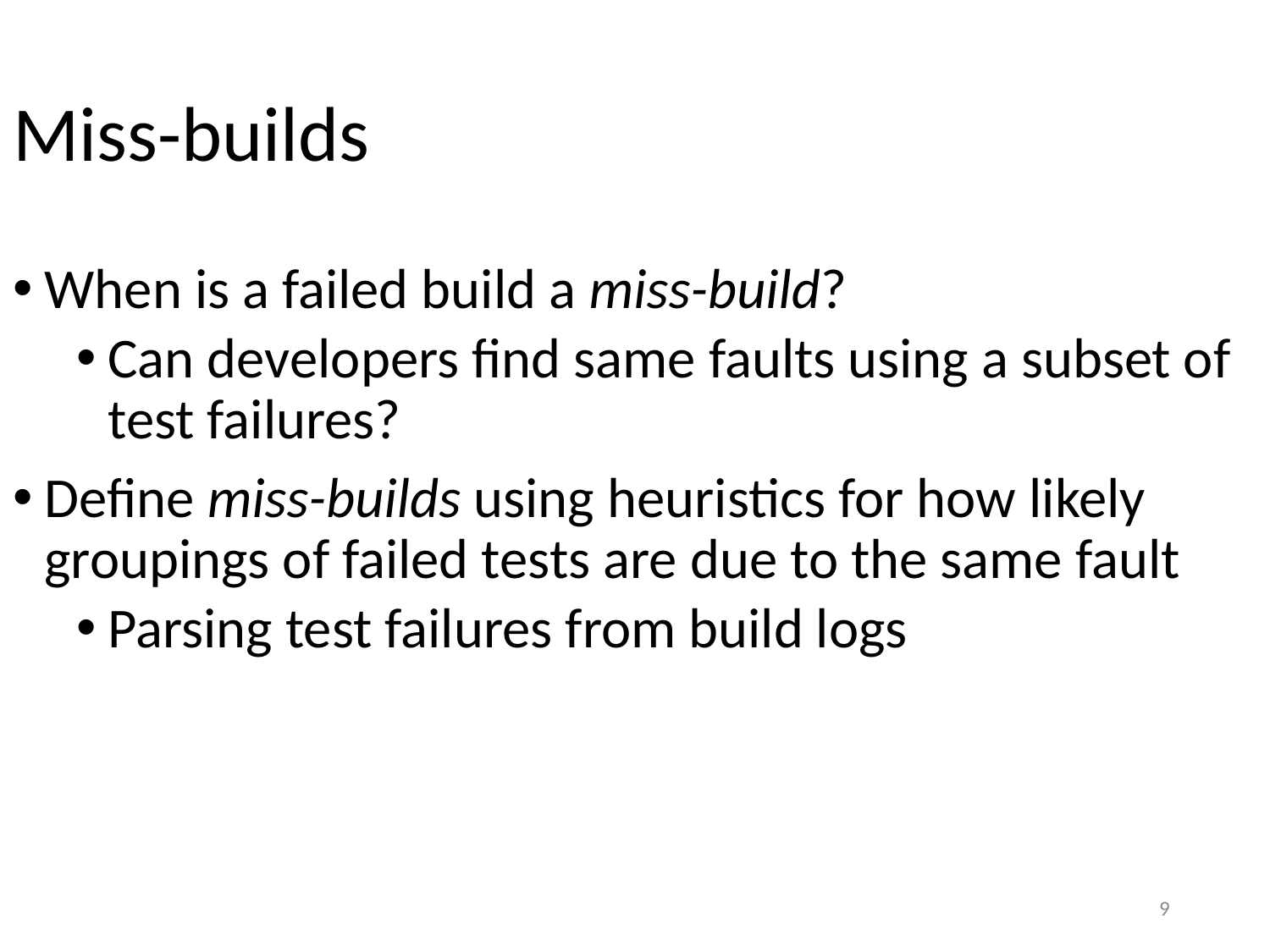

# Miss-builds
When is a failed build a miss-build?
Can developers find same faults using a subset of test failures?
Define miss-builds using heuristics for how likely groupings of failed tests are due to the same fault
Parsing test failures from build logs
9